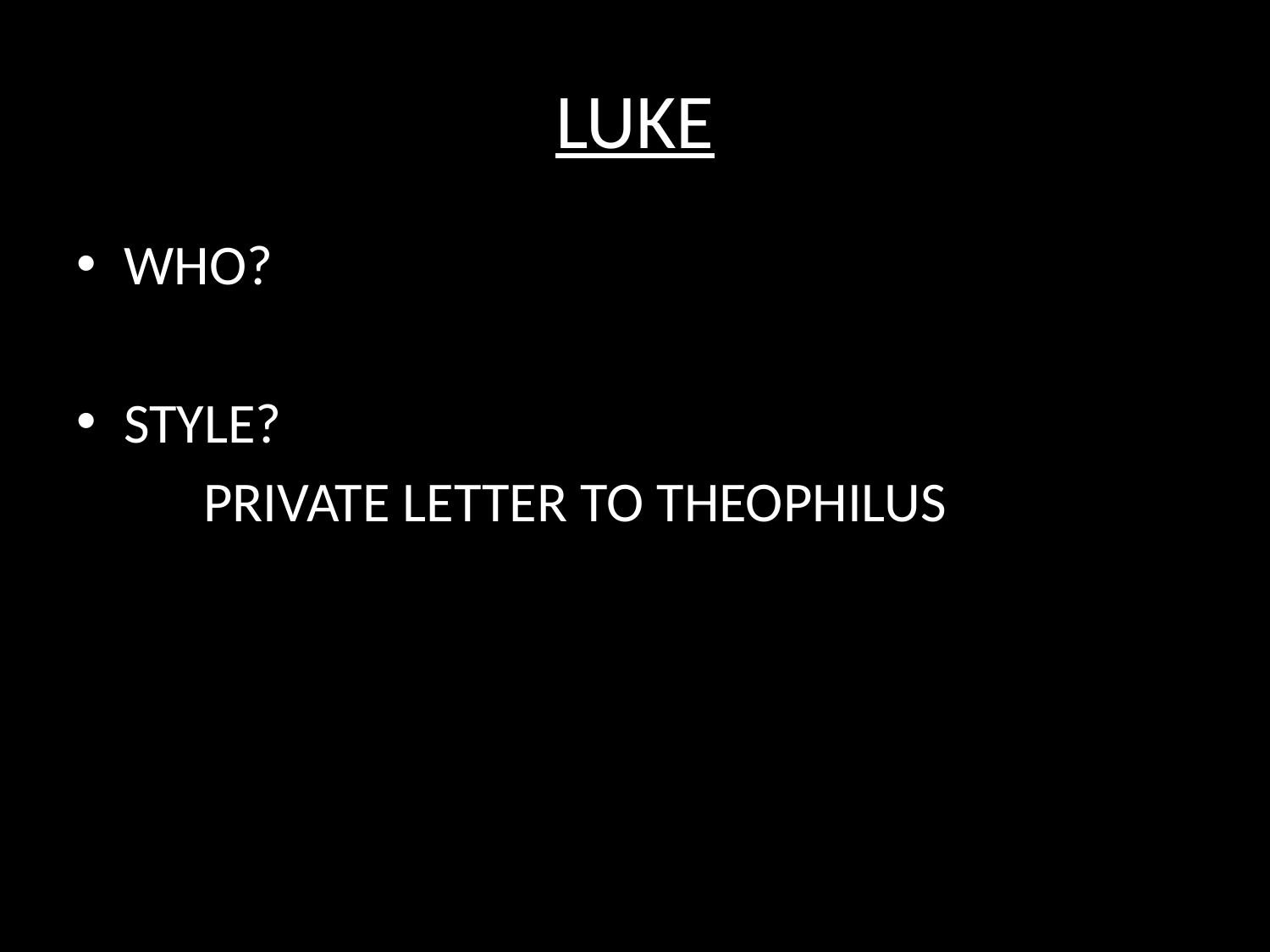

# LUKE
WHO?

STYLE?
	PRIVATE LETTER TO THEOPHILUS